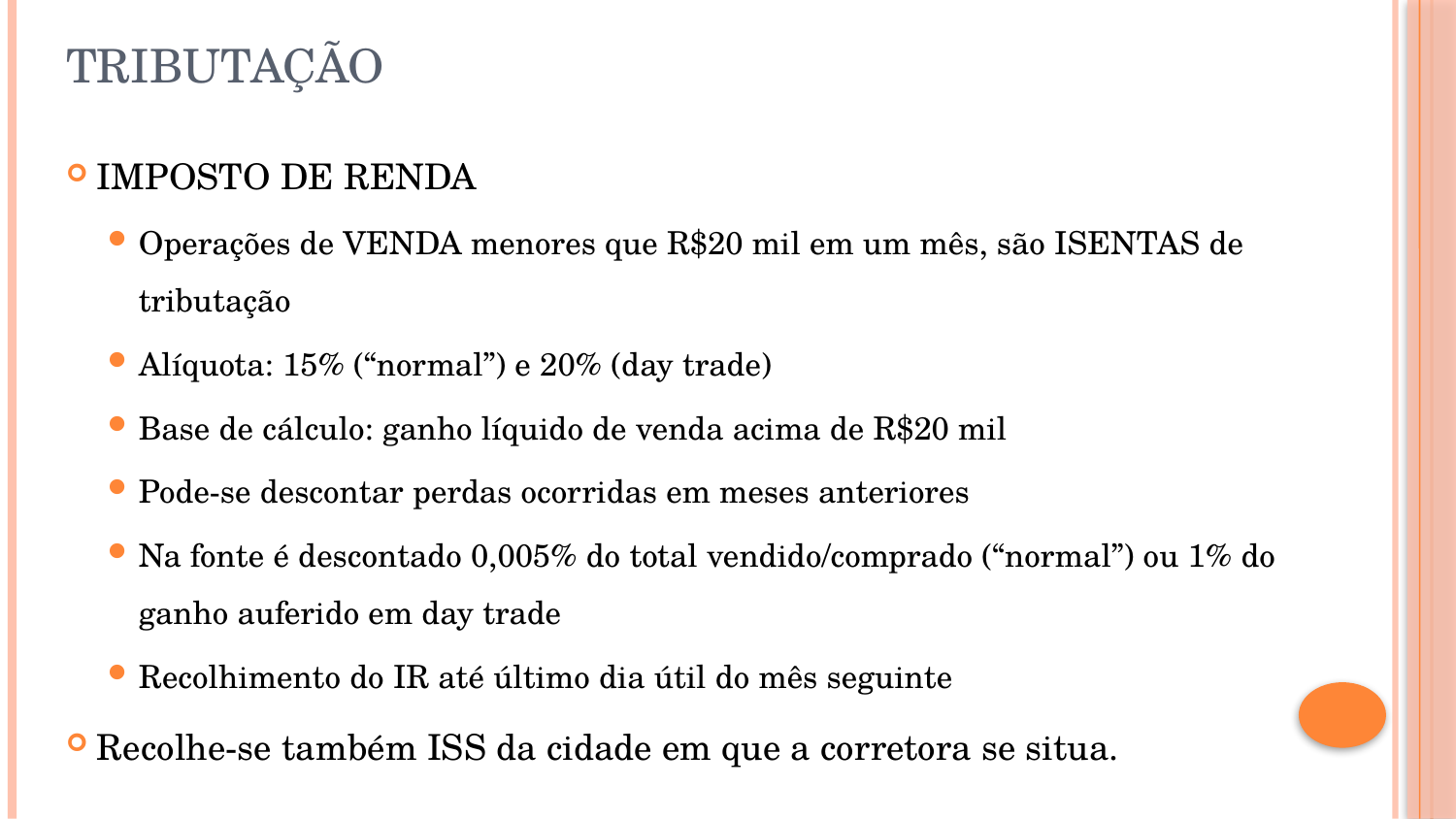

# TRIBUTAÇÃO
IMPOSTO DE RENDA
Operações de VENDA menores que R$20 mil em um mês, são ISENTAS de tributação
Alíquota: 15% (“normal”) e 20% (day trade)
Base de cálculo: ganho líquido de venda acima de R$20 mil
Pode-se descontar perdas ocorridas em meses anteriores
Na fonte é descontado 0,005% do total vendido/comprado (“normal”) ou 1% do ganho auferido em day trade
Recolhimento do IR até último dia útil do mês seguinte
Recolhe-se também ISS da cidade em que a corretora se situa.